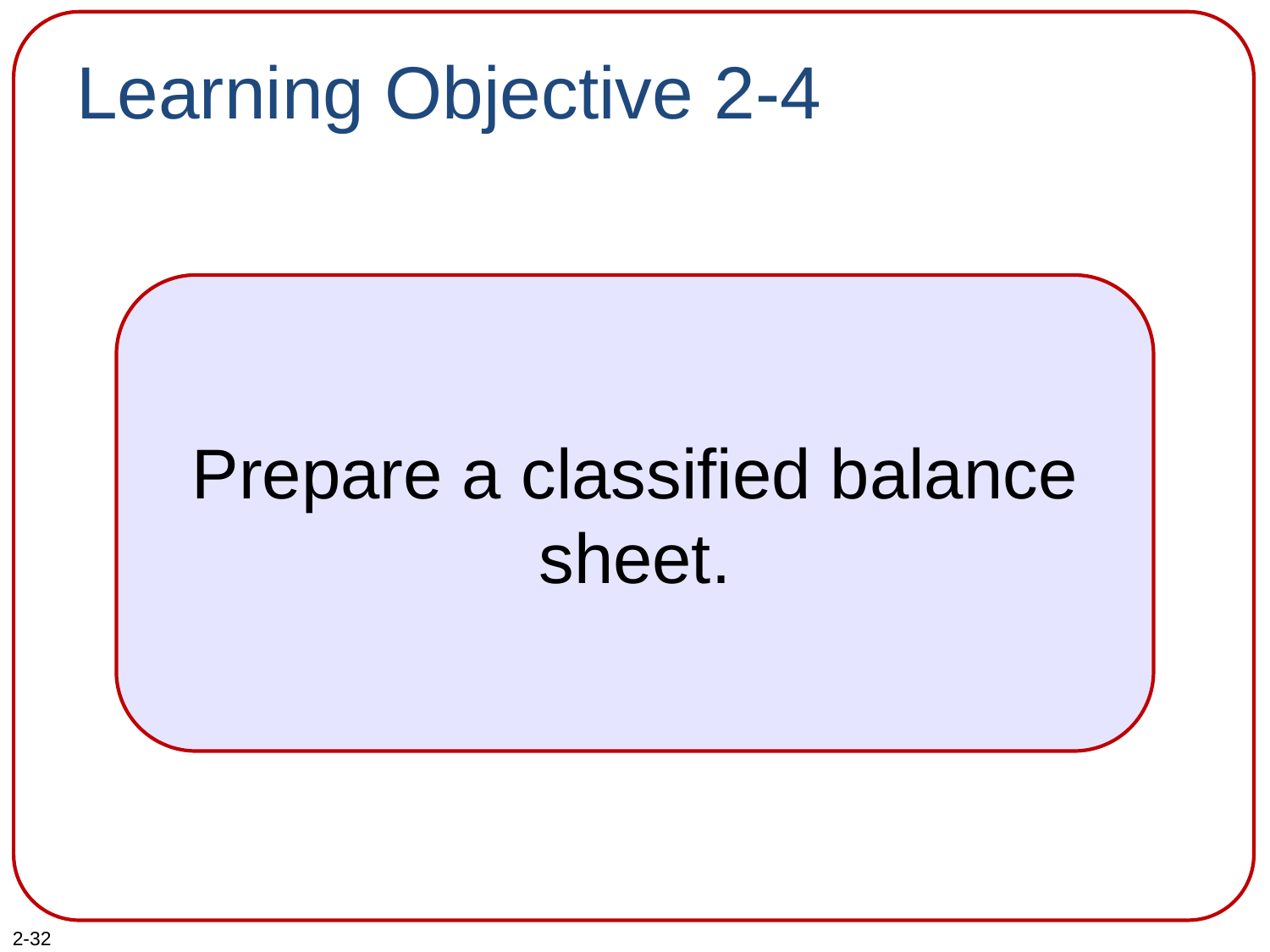

# Learning Objective 2-4
Prepare a classified balance sheet.